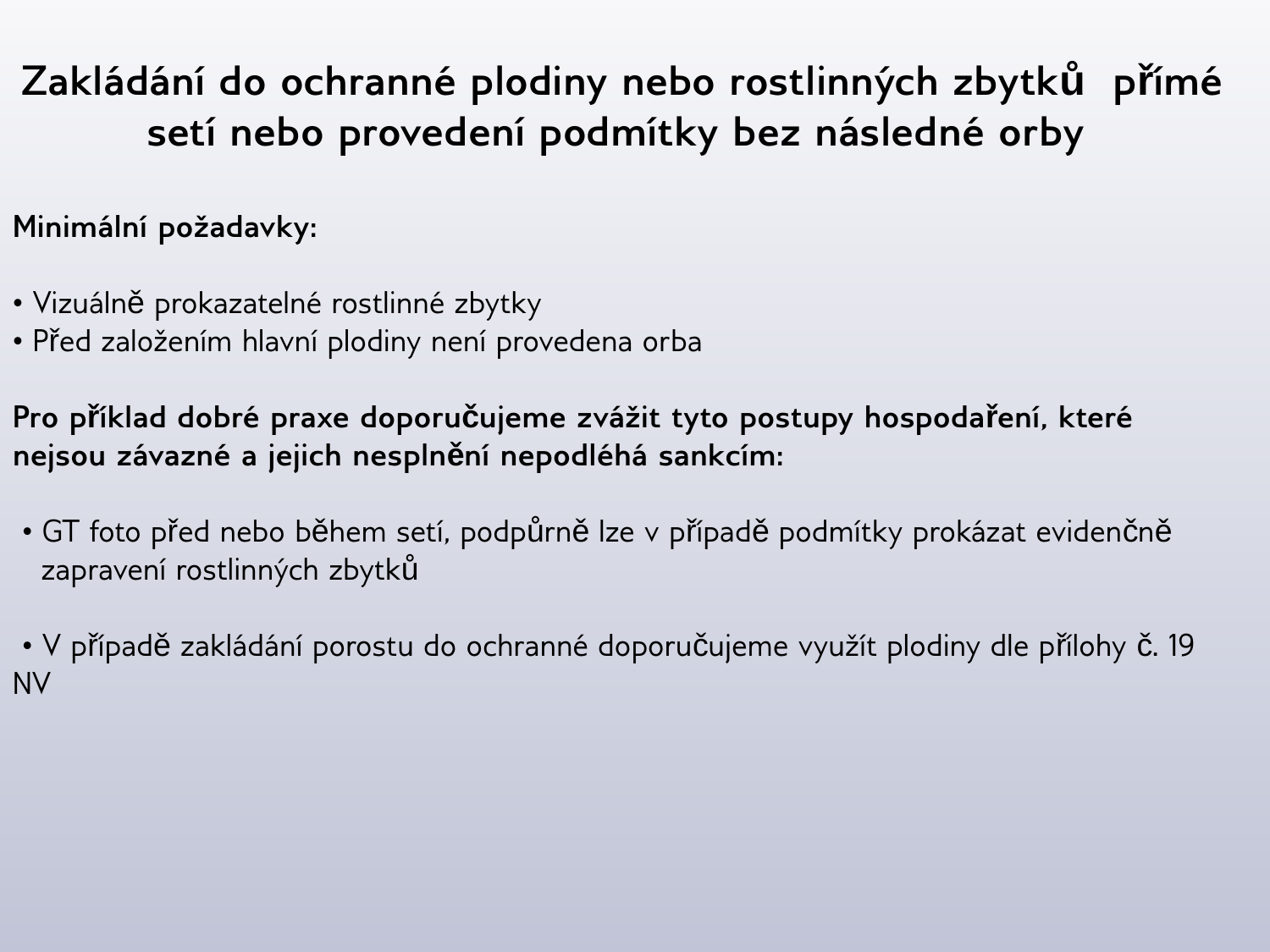

Zakládání do ochranné plodiny nebo rostlinných zbytků  přímé setí nebo provedení podmítky bez následné orby

Minimální požadavky:

• Vizuálně prokazatelné rostlinné zbytky
• Před založením hlavní plodiny není provedena orba

Pro příklad dobré praxe doporučujeme zvážit tyto postupy hospodaření, které nejsou závazné a jejich nesplnění nepodléhá sankcím:

 • GT foto před nebo během setí, podpůrně lze v případě podmítky prokázat evidenčně
   zapravení rostlinných zbytků

 • V případě zakládání porostu do ochranné doporučujeme využít plodiny dle přílohy č. 19 NV